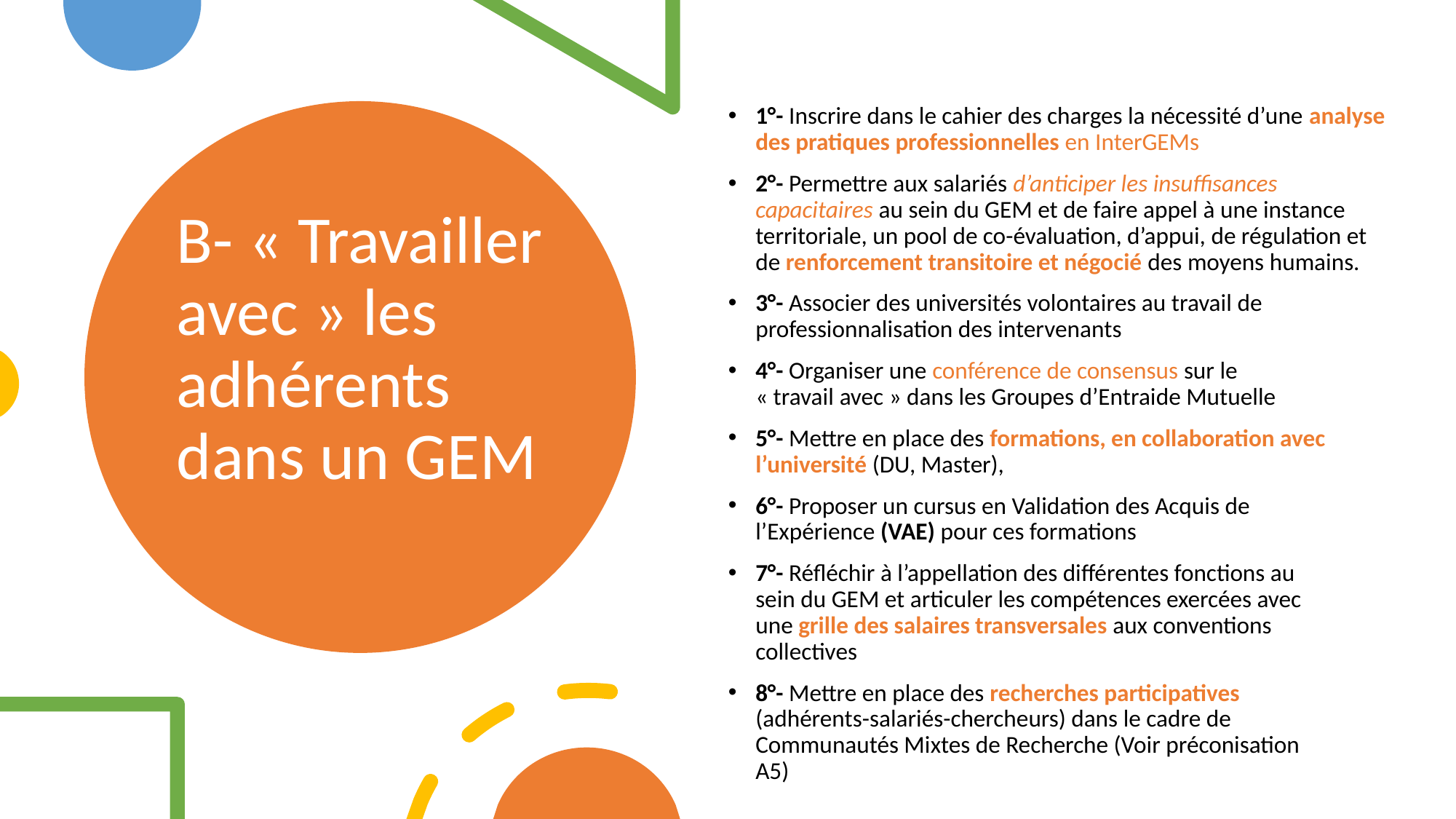

1°- Inscrire dans le cahier des charges la nécessité d’une analyse des pratiques professionnelles en InterGEMs
2°- Permettre aux salariés d’anticiper les insuffisances capacitaires au sein du GEM et de faire appel à une instance territoriale, un pool de co-évaluation, d’appui, de régulation et de renforcement transitoire et négocié des moyens humains.
3°- Associer des universités volontaires au travail de professionnalisation des intervenants
4°- Organiser une conférence de consensus sur le « travail avec » dans les Groupes d’Entraide Mutuelle
5°- Mettre en place des formations, en collaboration avec l’université (DU, Master),
6°- Proposer un cursus en Validation des Acquis de l’Expérience (VAE) pour ces formations
7°- Réfléchir à l’appellation des différentes fonctions au sein du GEM et articuler les compétences exercées avec une grille des salaires transversales aux conventions collectives
8°- Mettre en place des recherches participatives (adhérents-salariés-chercheurs) dans le cadre de Communautés Mixtes de Recherche (Voir préconisation A5)

# B- « Travailler avec » les adhérents dans un GEM